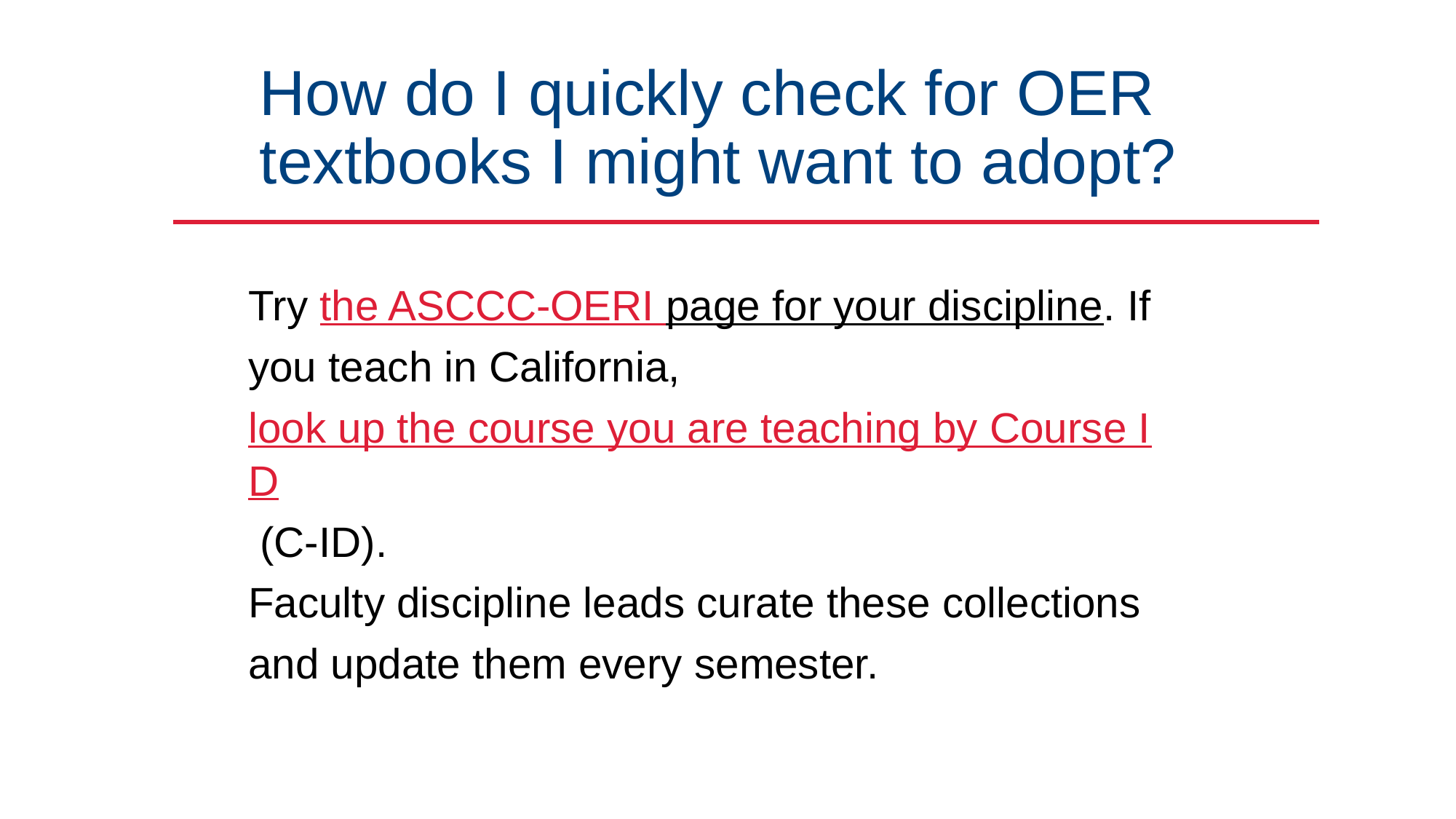

# How do I quickly check for OER textbooks I might want to adopt?
Try the ASCCC-OERI page for your discipline. If you teach in California, look up the course you are teaching by Course ID (C-ID).
Faculty discipline leads curate these collections and update them every semester.